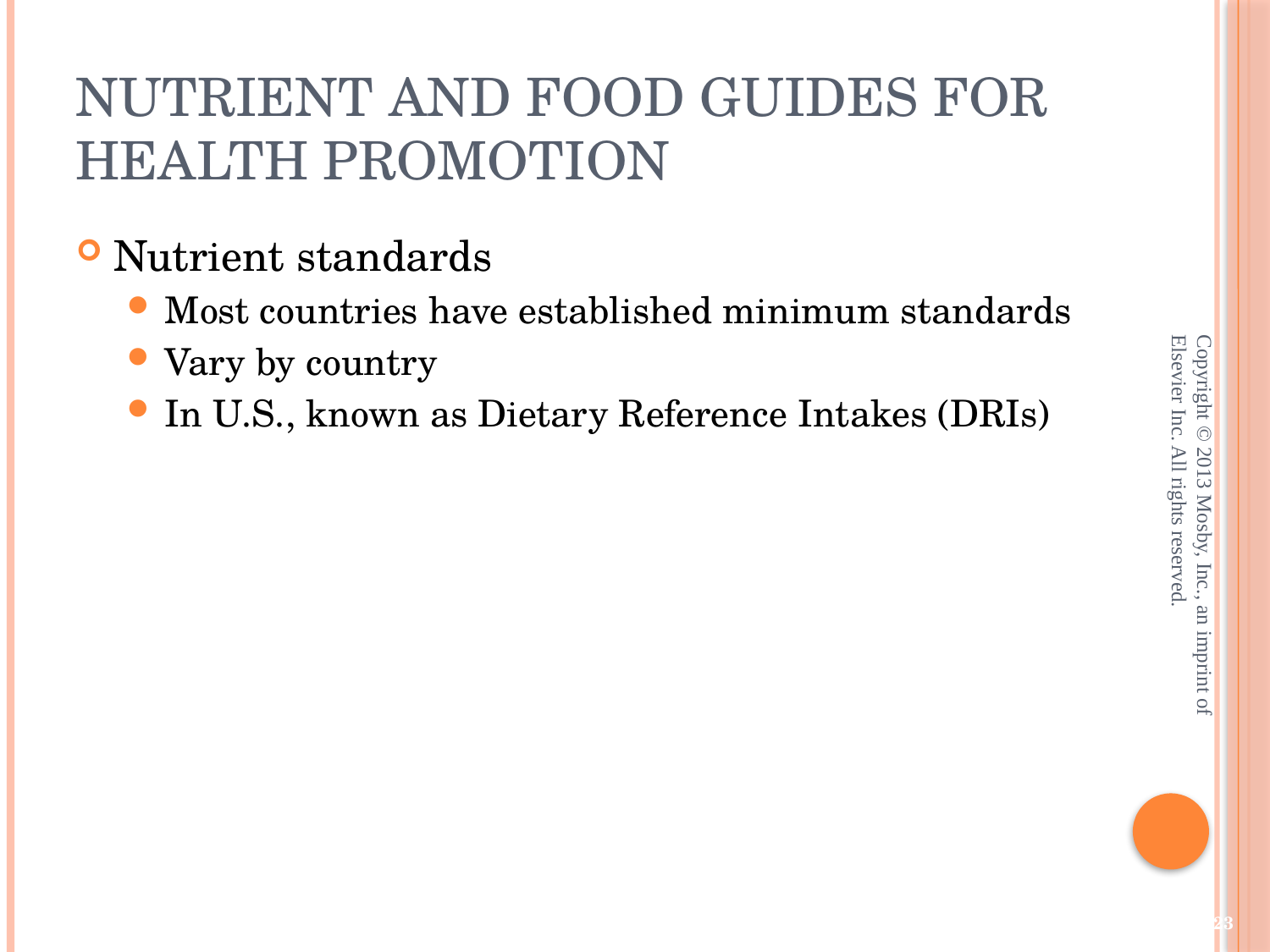

# Nutrient and Food Guides for Health Promotion
Nutrient standards
Most countries have established minimum standards
Vary by country
In U.S., known as Dietary Reference Intakes (DRIs)

Copyright © 2013 Mosby, Inc., an imprint of Elsevier Inc. All rights reserved.
23